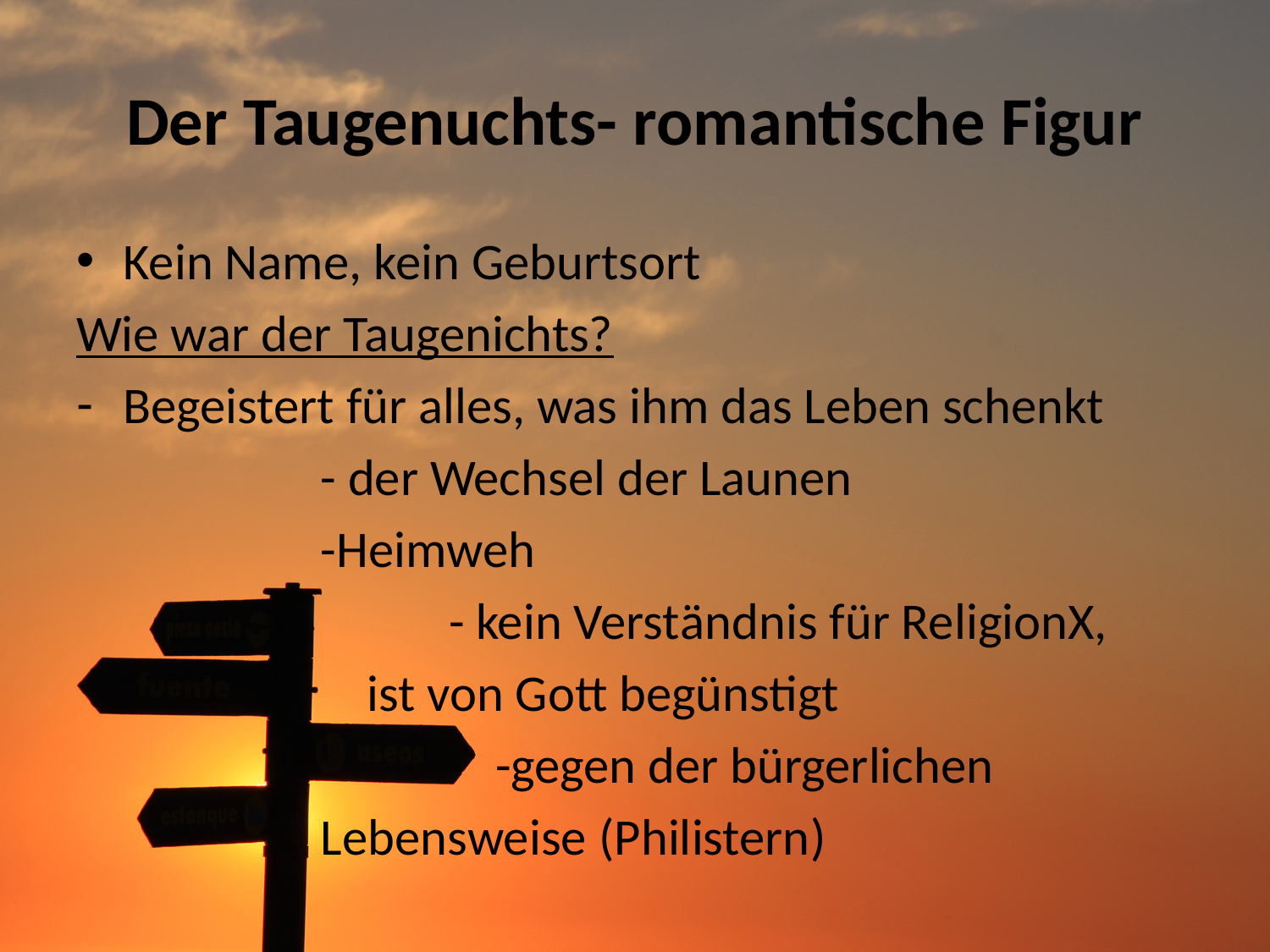

# Der Taugenuchts- romantische Figur
Kein Name, kein Geburtsort
Wie war der Taugenichts?
Begeistert für alles, was ihm das Leben schenkt
                     - der Wechsel der Launen
                     -Heimweh
                                - kein Verständnis für ReligionX,
                         ist von Gott begünstigt
                                    -gegen der bürgerlichen
                     Lebensweise (Philistern)